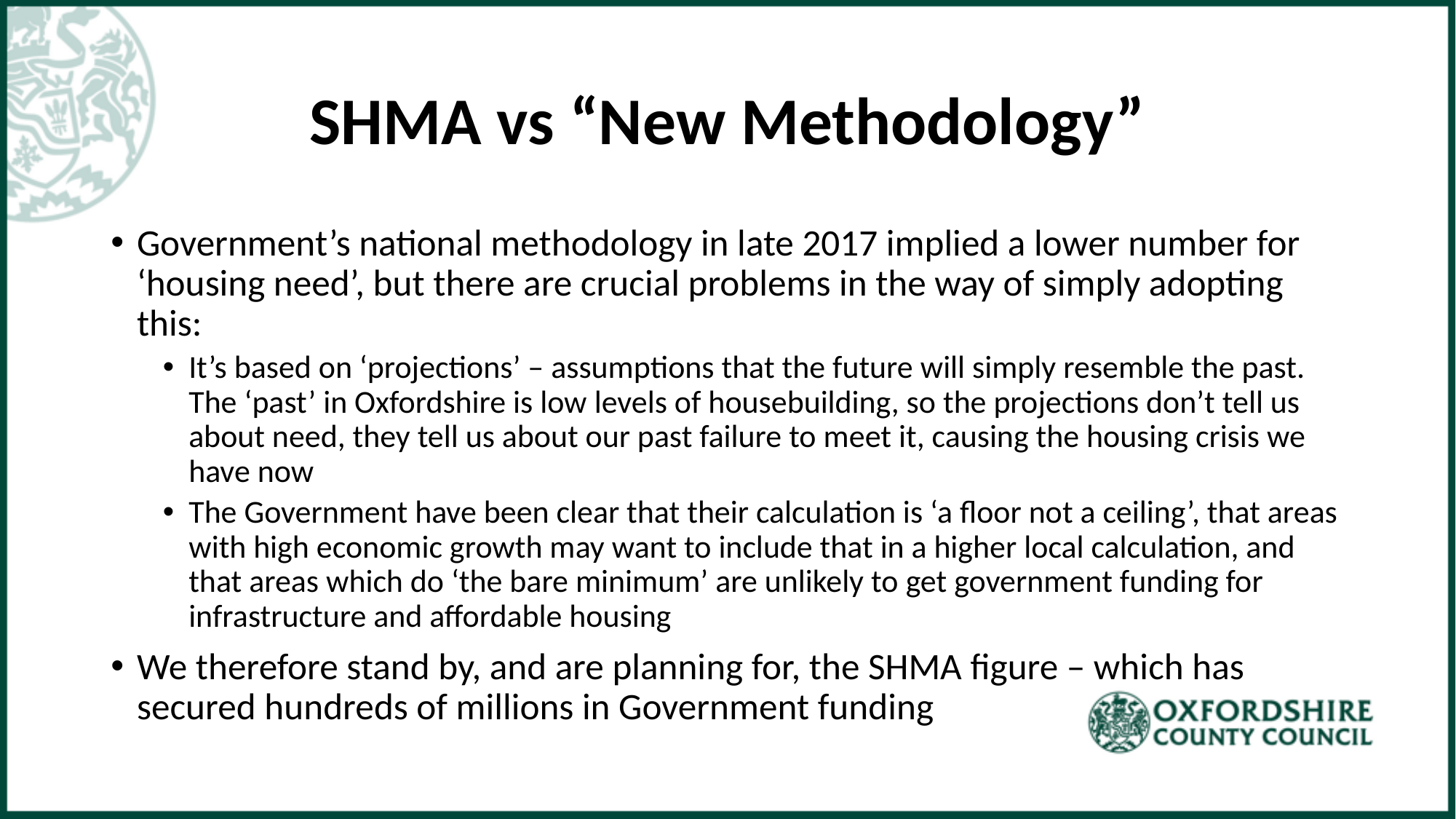

# SHMA vs “New Methodology”
Government’s national methodology in late 2017 implied a lower number for ‘housing need’, but there are crucial problems in the way of simply adopting this:
It’s based on ‘projections’ – assumptions that the future will simply resemble the past. The ‘past’ in Oxfordshire is low levels of housebuilding, so the projections don’t tell us about need, they tell us about our past failure to meet it, causing the housing crisis we have now
The Government have been clear that their calculation is ‘a floor not a ceiling’, that areas with high economic growth may want to include that in a higher local calculation, and that areas which do ‘the bare minimum’ are unlikely to get government funding for infrastructure and affordable housing
We therefore stand by, and are planning for, the SHMA figure – which has secured hundreds of millions in Government funding